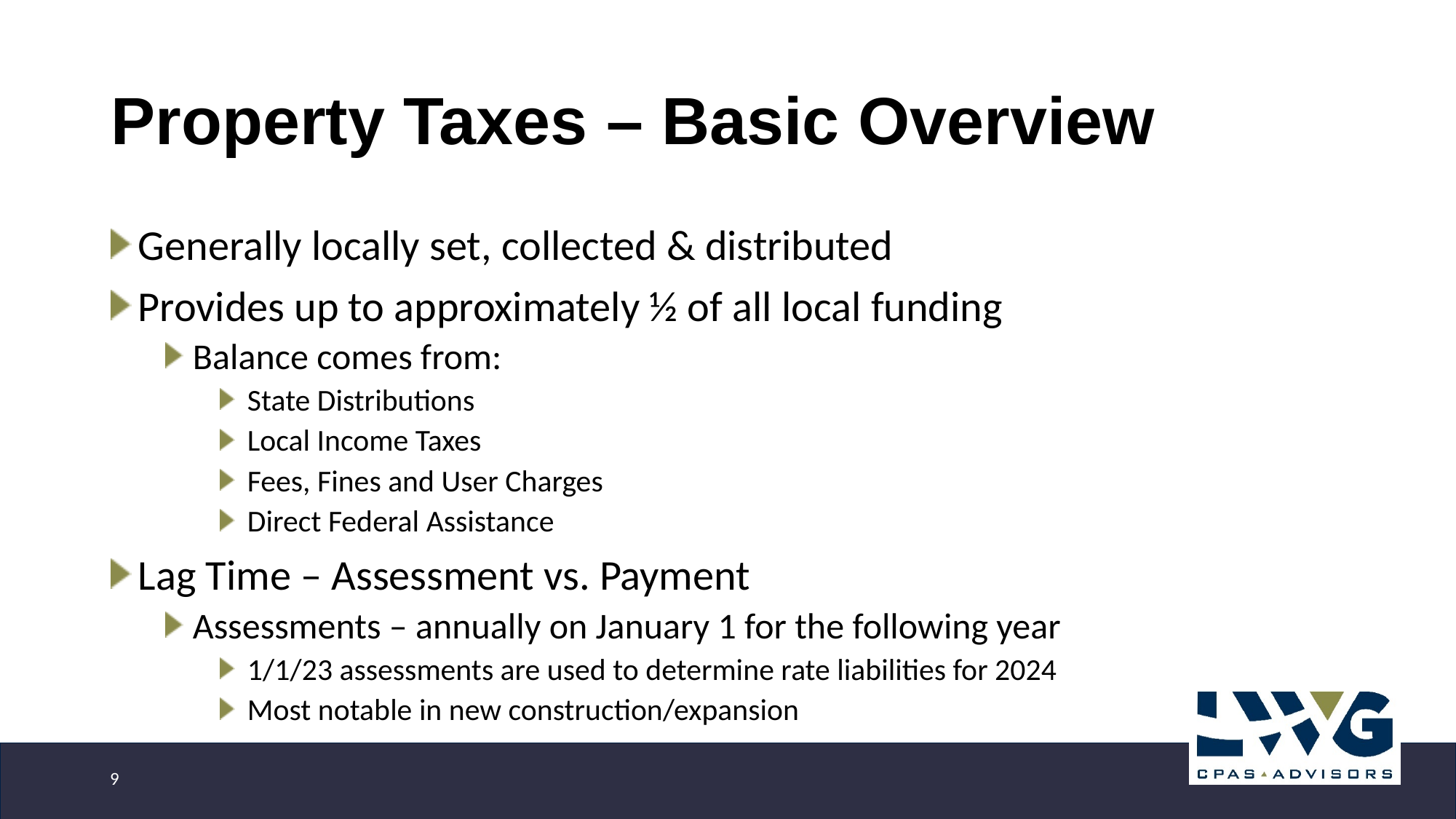

# Property Taxes – Basic Overview
Generally locally set, collected & distributed
Provides up to approximately ½ of all local funding
Balance comes from:
State Distributions
Local Income Taxes
Fees, Fines and User Charges
Direct Federal Assistance
Lag Time – Assessment vs. Payment
Assessments – annually on January 1 for the following year
1/1/23 assessments are used to determine rate liabilities for 2024
Most notable in new construction/expansion